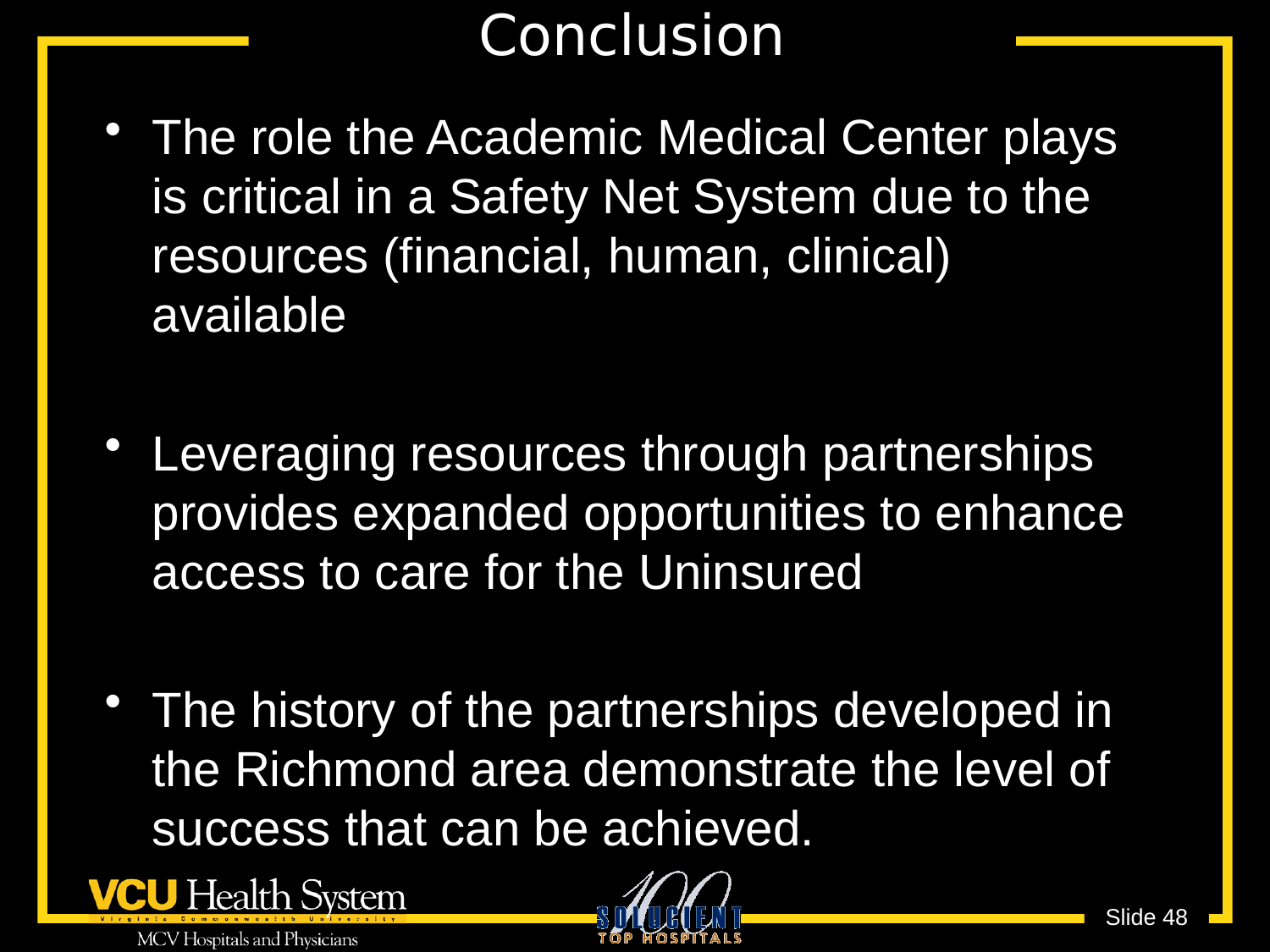

# Conclusion
The role the Academic Medical Center plays is critical in a Safety Net System due to the resources (financial, human, clinical) available

Leveraging resources through partnerships provides expanded opportunities to enhance access to care for the Uninsured

The history of the partnerships developed in the Richmond area demonstrate the level of success that can be achieved.